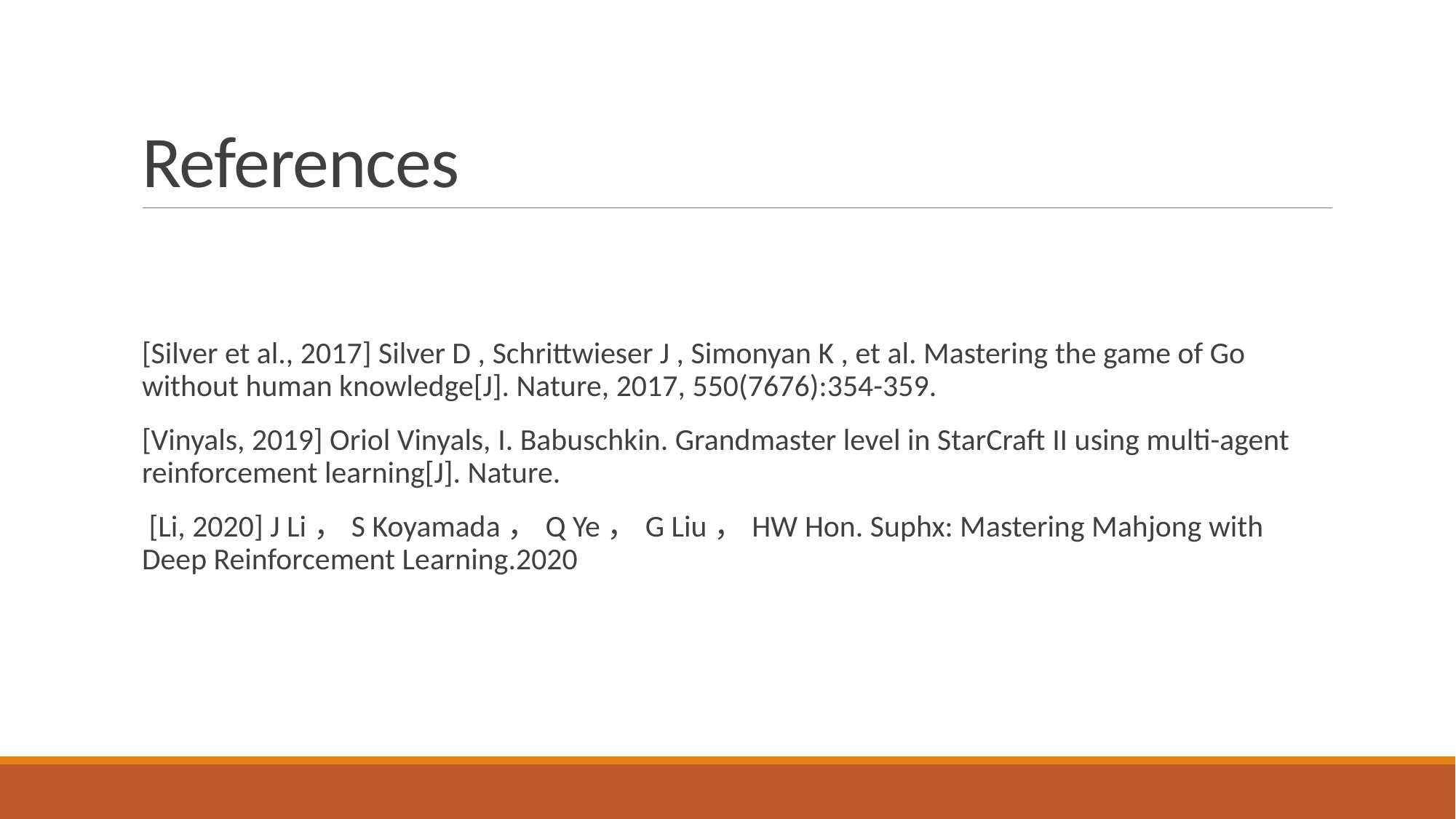

# References

[Silver et al., 2017] Silver D , Schrittwieser J , Simonyan K , et al. Mastering the game of Go without human knowledge[J]. Nature, 2017, 550(7676):354-359.
[Vinyals, 2019] Oriol Vinyals, I. Babuschkin. Grandmaster level in StarCraft II using multi-agent reinforcement learning[J]. Nature.
 [Li, 2020] J Li，S Koyamada，Q Ye，G Liu，HW Hon. Suphx: Mastering Mahjong with Deep Reinforcement Learning.2020